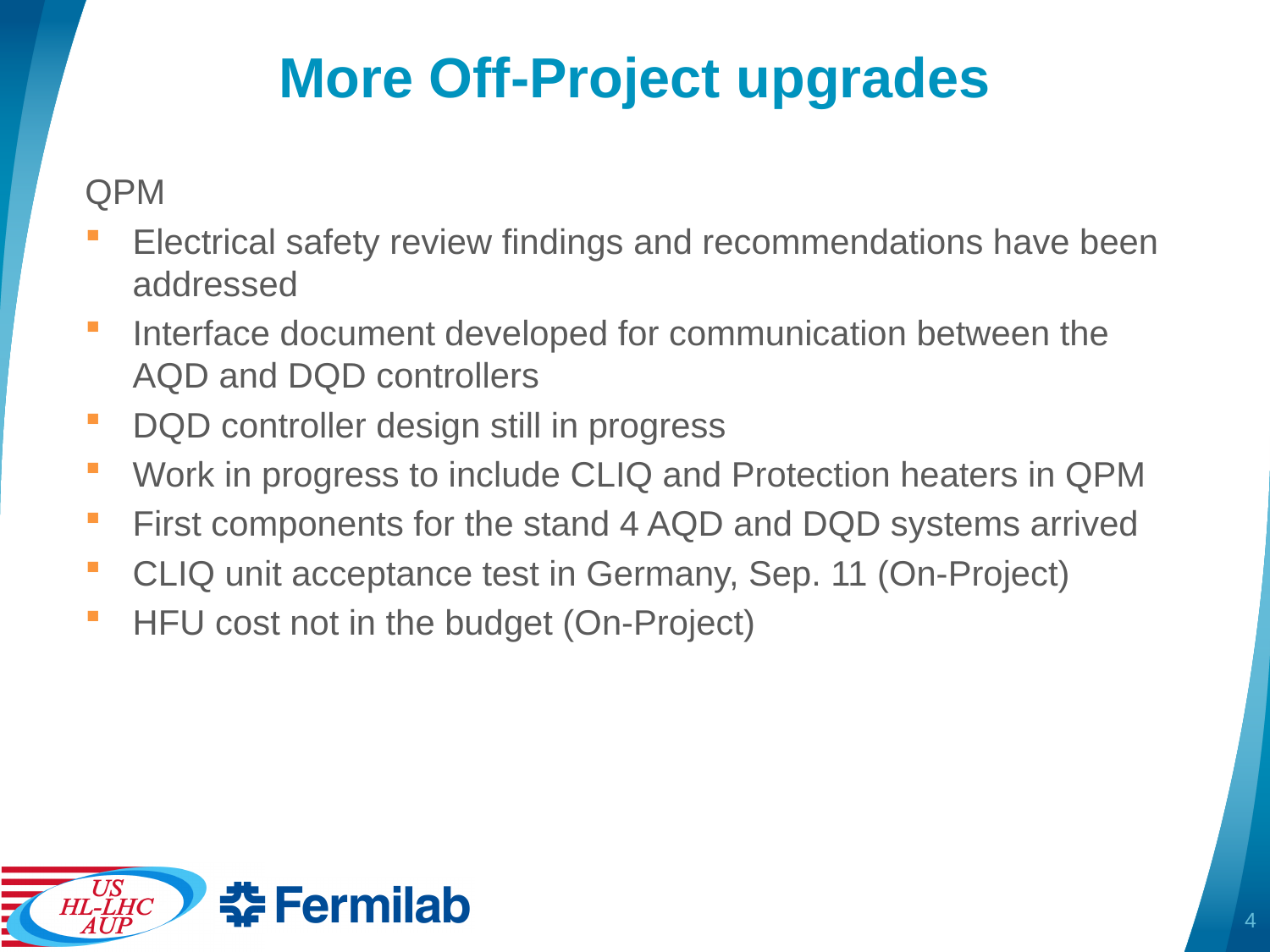

# More Off-Project upgrades
QPM
Electrical safety review findings and recommendations have been addressed
Interface document developed for communication between the AQD and DQD controllers
DQD controller design still in progress
Work in progress to include CLIQ and Protection heaters in QPM
First components for the stand 4 AQD and DQD systems arrived
CLIQ unit acceptance test in Germany, Sep. 11 (On-Project)
HFU cost not in the budget (On-Project)

4